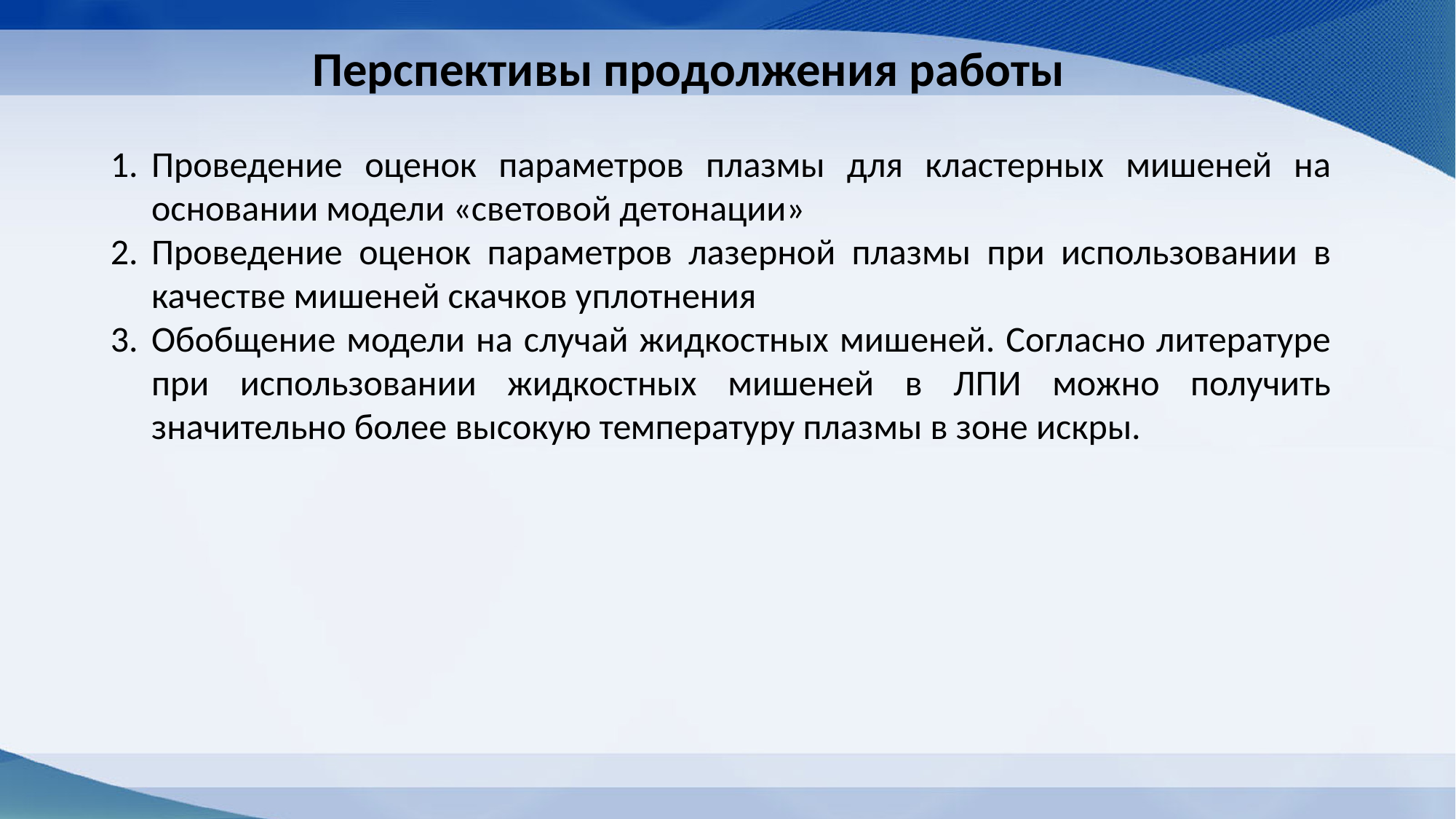

# Перспективы продолжения работы
Проведение оценок параметров плазмы для кластерных мишеней на основании модели «световой детонации»
Проведение оценок параметров лазерной плазмы при использовании в качестве мишеней скачков уплотнения
Обобщение модели на случай жидкостных мишеней. Согласно литературе при использовании жидкостных мишеней в ЛПИ можно получить значительно более высокую температуру плазмы в зоне искры.